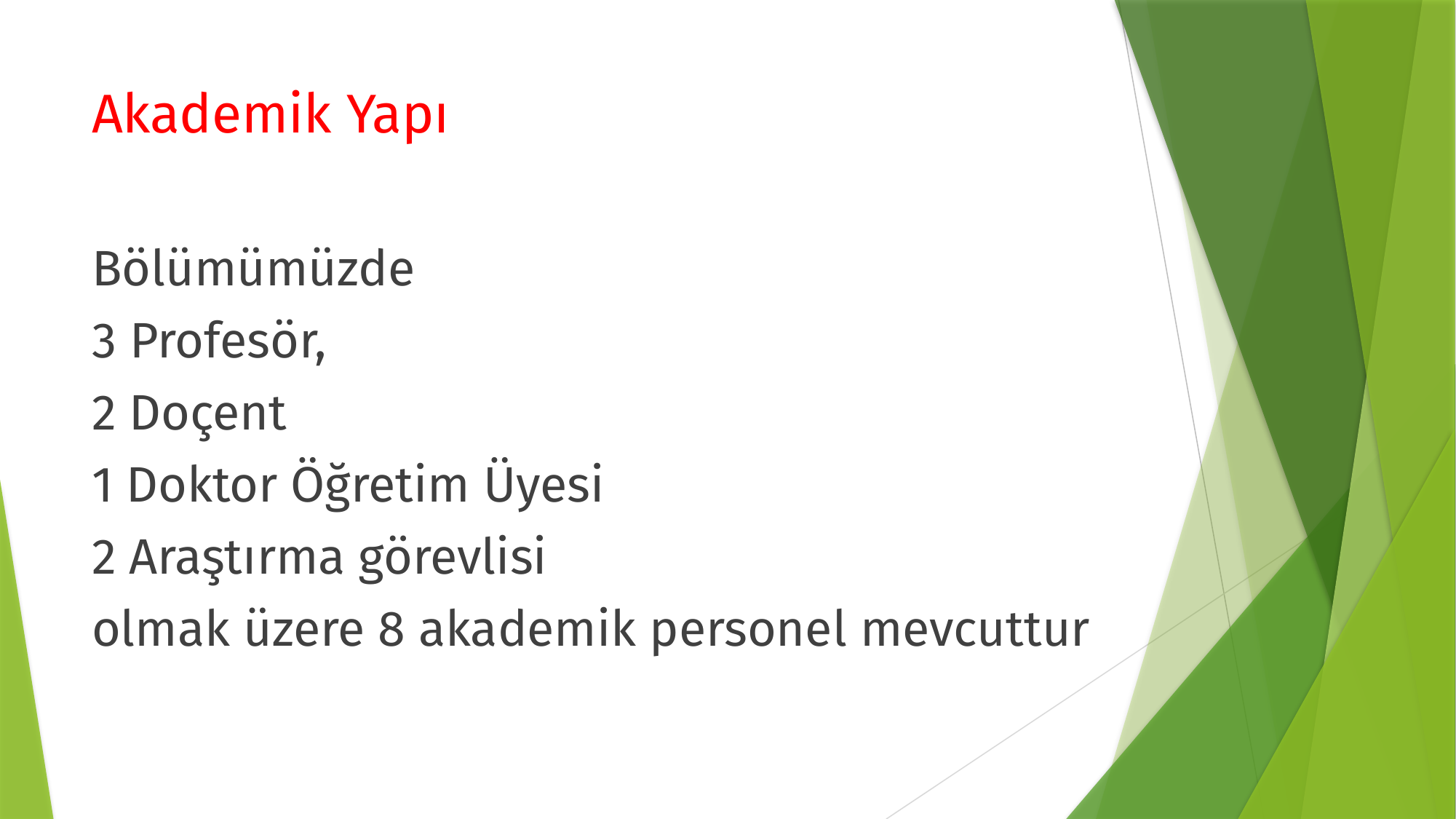

# Akademik Yapı
Bölümümüzde
3 Profesör,
2 Doçent
1 Doktor Öğretim Üyesi
2 Araştırma görevlisi
olmak üzere 8 akademik personel mevcuttur